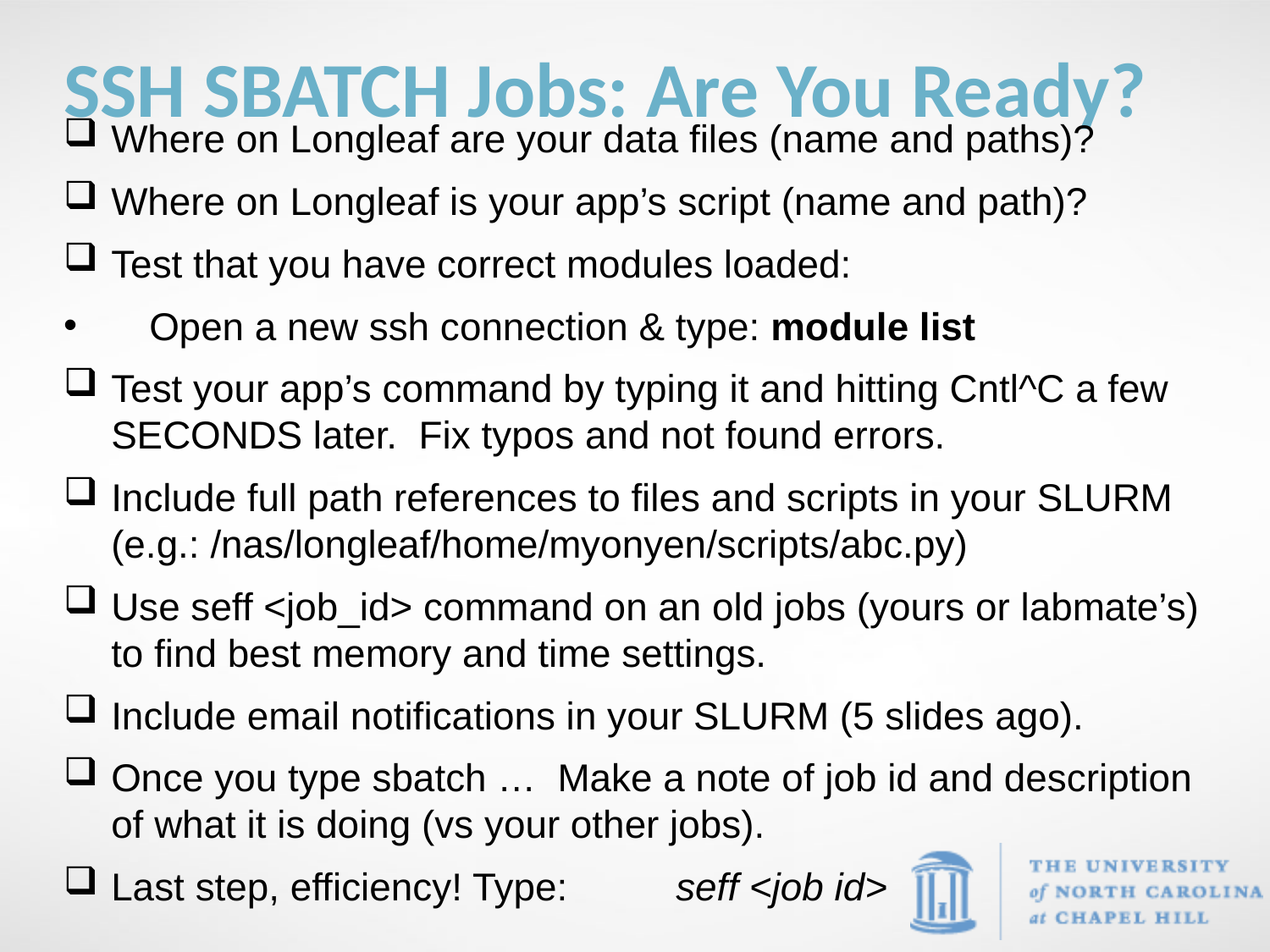

# SSH SBATCH Jobs: Are You Ready?
Where on Longleaf are your data files (name and paths)?
Where on Longleaf is your app’s script (name and path)?
Test that you have correct modules loaded:
     Open a new ssh connection & type: module list
Test your app’s command by typing it and hitting Cntl^C a few SECONDS later.  Fix typos and not found errors.
Include full path references to files and scripts in your SLURM (e.g.: /nas/longleaf/home/myonyen/scripts/abc.py)
Use seff <job_id> command on an old jobs (yours or labmate’s) to find best memory and time settings.
Include email notifications in your SLURM (5 slides ago).
Once you type sbatch …  Make a note of job id and description of what it is doing (vs your other jobs).
Last step, efficiency! Type:          seff <job id>